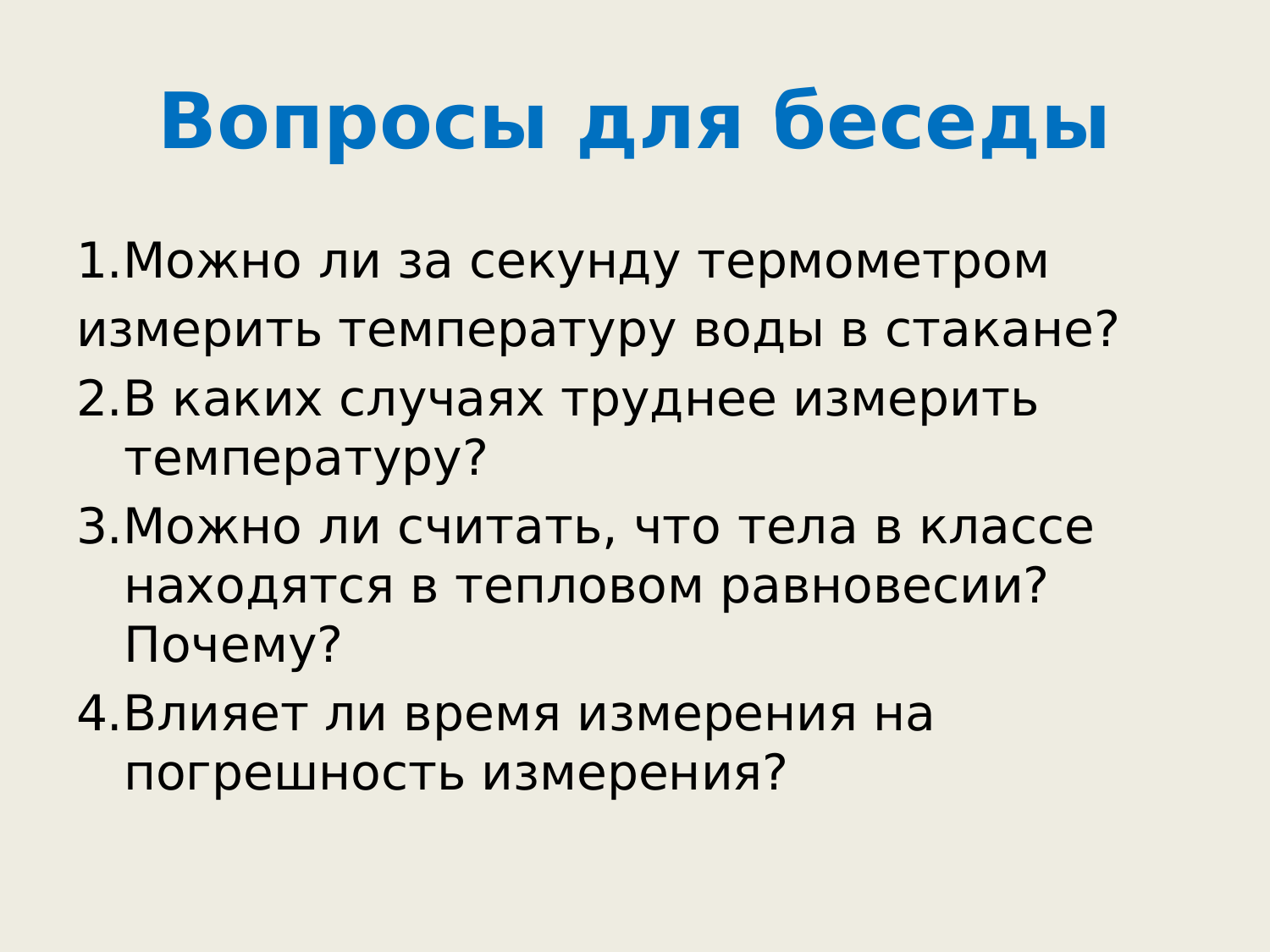

# Вопросы для беседы
1.Можно ли за секунду термометром
измерить температуру воды в стакане?
2.В каких случаях труднее измерить температуру?
3.Можно ли считать, что тела в классе  находятся в тепловом равновесии? Почему?
4.Влияет ли время измерения на погрешность измерения?